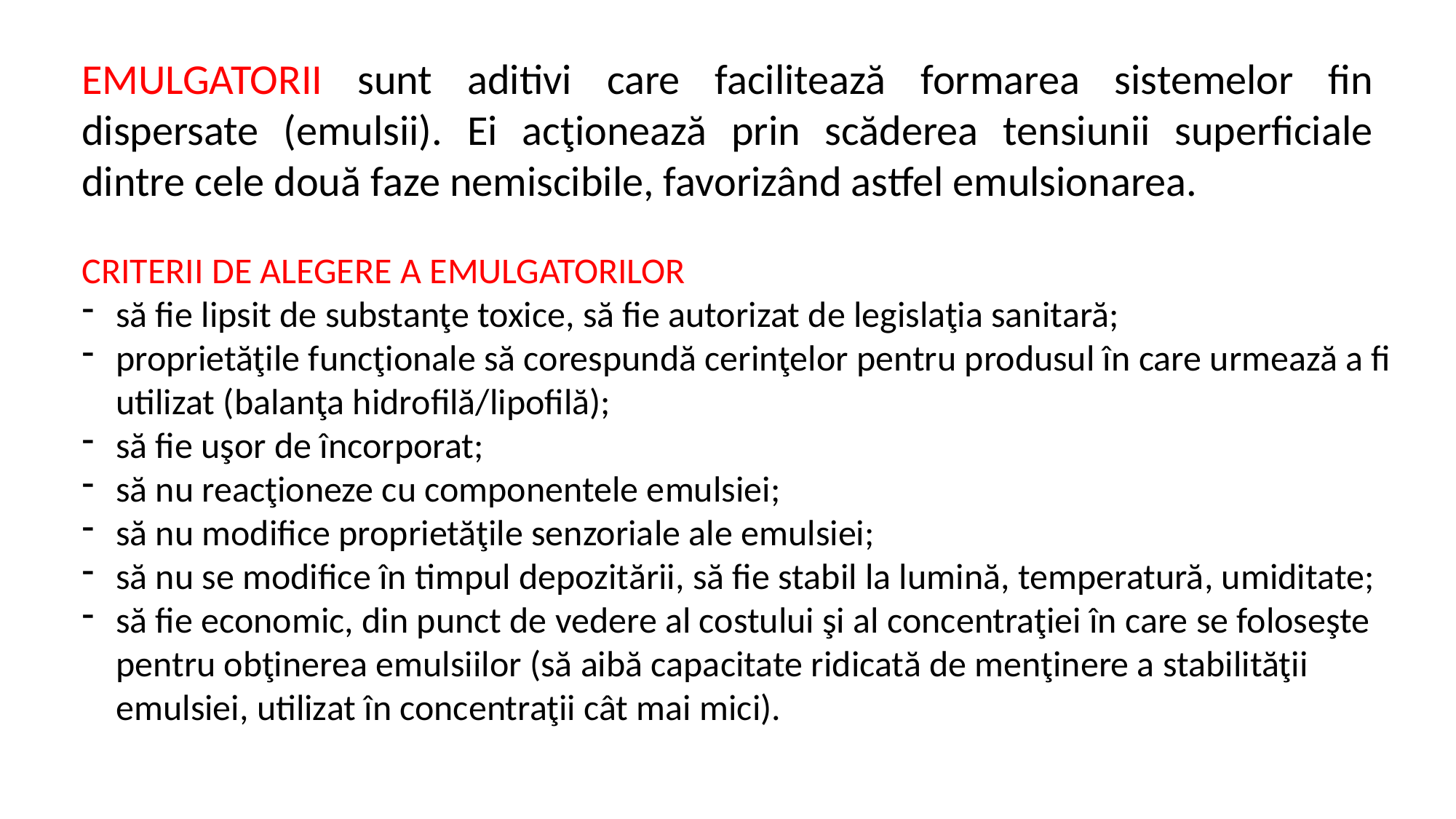

EMULGATORII sunt aditivi care facilitează formarea sistemelor fin dispersate (emulsii). Ei acţionează prin scăderea tensiunii superficiale dintre cele două faze nemiscibile, favorizând astfel emulsionarea.
CRITERII DE ALEGERE A EMULGATORILOR
să fie lipsit de substanţe toxice, să fie autorizat de legislaţia sanitară;
proprietăţile funcţionale să corespundă cerinţelor pentru produsul în care urmează a fi utilizat (balanţa hidrofilă/lipofilă);
să fie uşor de încorporat;
să nu reacţioneze cu componentele emulsiei;
să nu modifice proprietăţile senzoriale ale emulsiei;
să nu se modifice în timpul depozitării, să fie stabil la lumină, temperatură, umiditate;
să fie economic, din punct de vedere al costului şi al concentraţiei în care se foloseşte pentru obţinerea emulsiilor (să aibă capacitate ridicată de menţinere a stabilităţii emulsiei, utilizat în concentraţii cât mai mici).